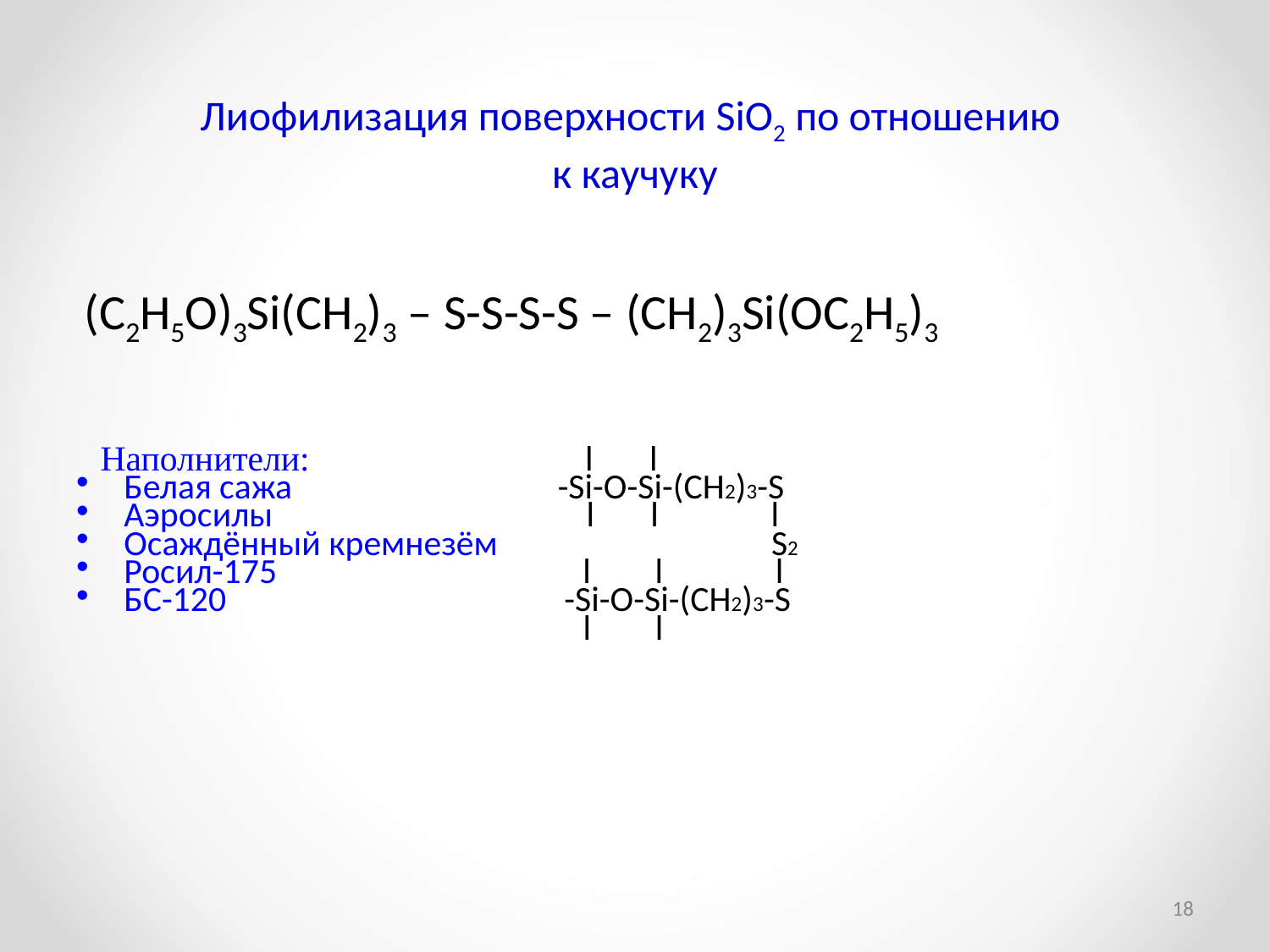

# Лиофилизация поверхности SiO2 по отношению к каучуку

 (C2H5O)3Si(CH2)3 – S-S-S-S – (CH2)3Si(OC2H5)3

   Наполнители:                               l       l
Белая сажа                                 -Si-O-Si-(CH2)3-S
Аэросилы                                       l       l              l
Осаждённый кремнезём                                  S2
Росил-175                                      l        l              l
БС-120                                          -Si-O-Si-(CH2)3-S
                                                               l        l
18